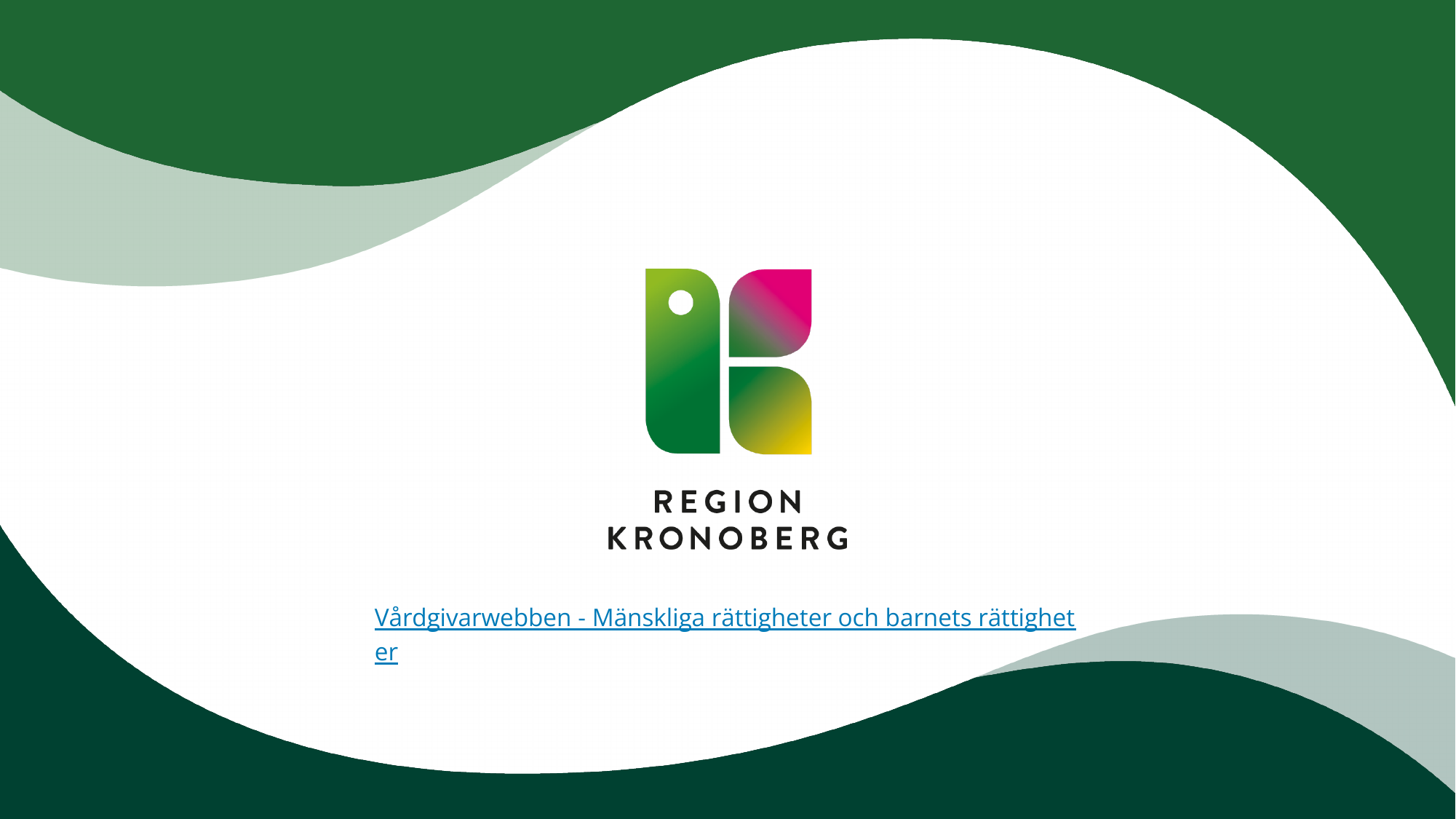

# Vårdgivarwebben - Mänskliga rättigheter och barnets rättigheter